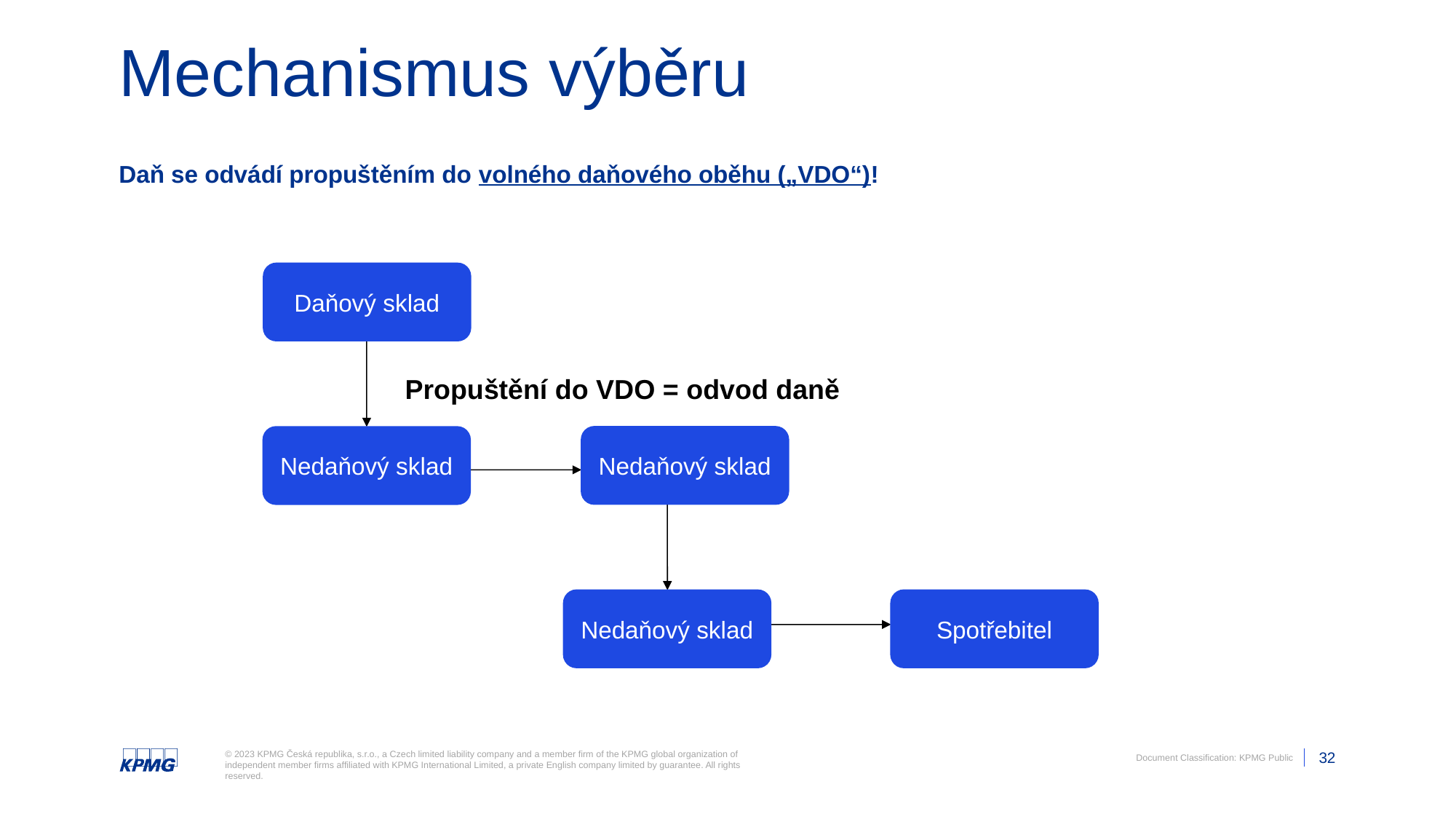

# Mechanismus výběru
Daň se odvádí propuštěním do volného daňového oběhu („VDO“)!
Daňový sklad

Propuštění do VDO = odvod daně
Nedaňový sklad
Nedaňový sklad

Nedaňový sklad
Spotřebitel

Please Note: Document classification is not to be removed.